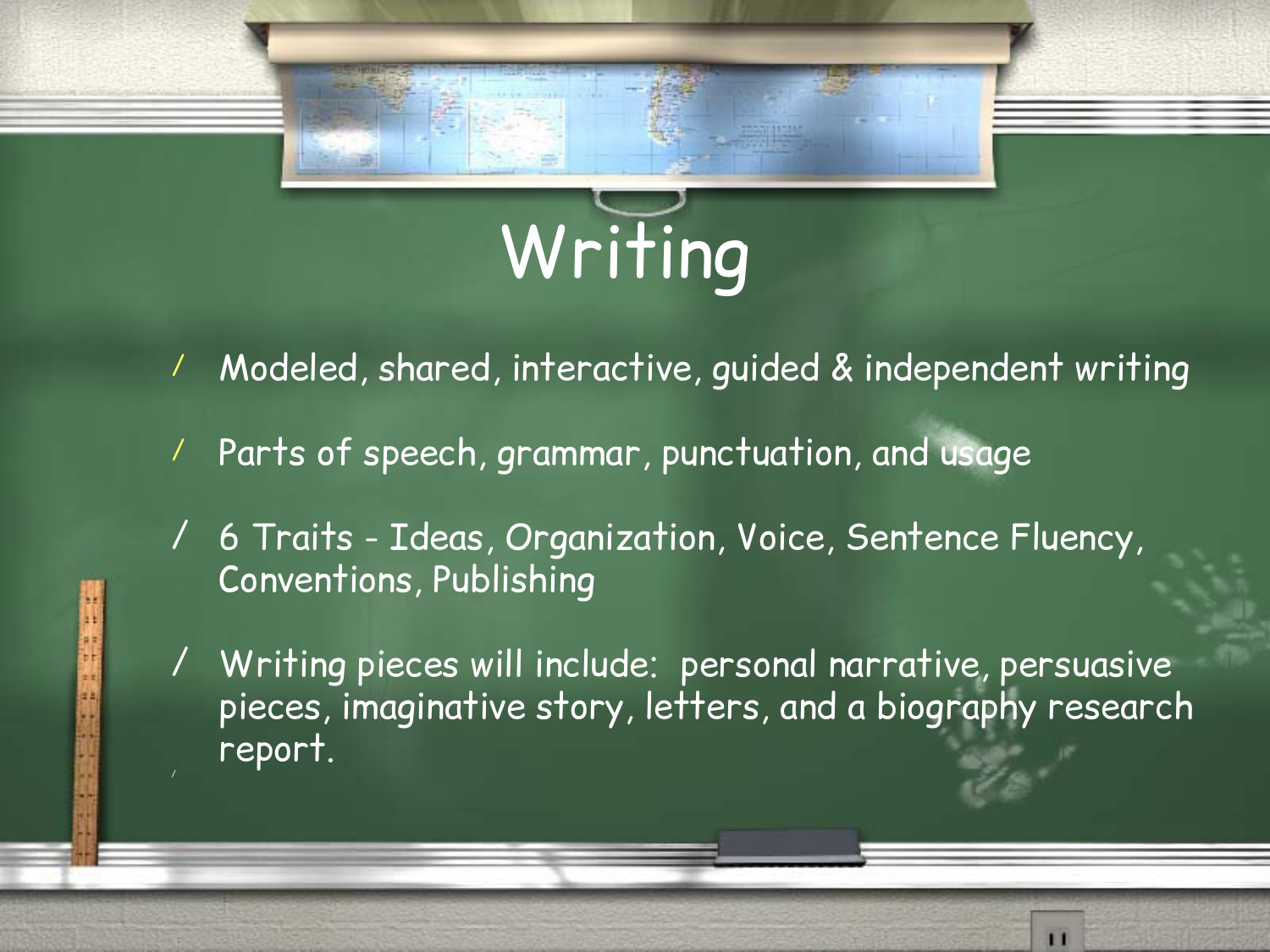

# Writing

Modeled, shared, interactive, guided & independent writing

Parts of speech, grammar, punctuation, and usage

6 Traits - Ideas, Organization, Voice, Sentence Fluency, Conventions, Publishing

Writing pieces will include:  personal narrative, persuasive pieces, imaginative story, letters, and a biography research report.
/